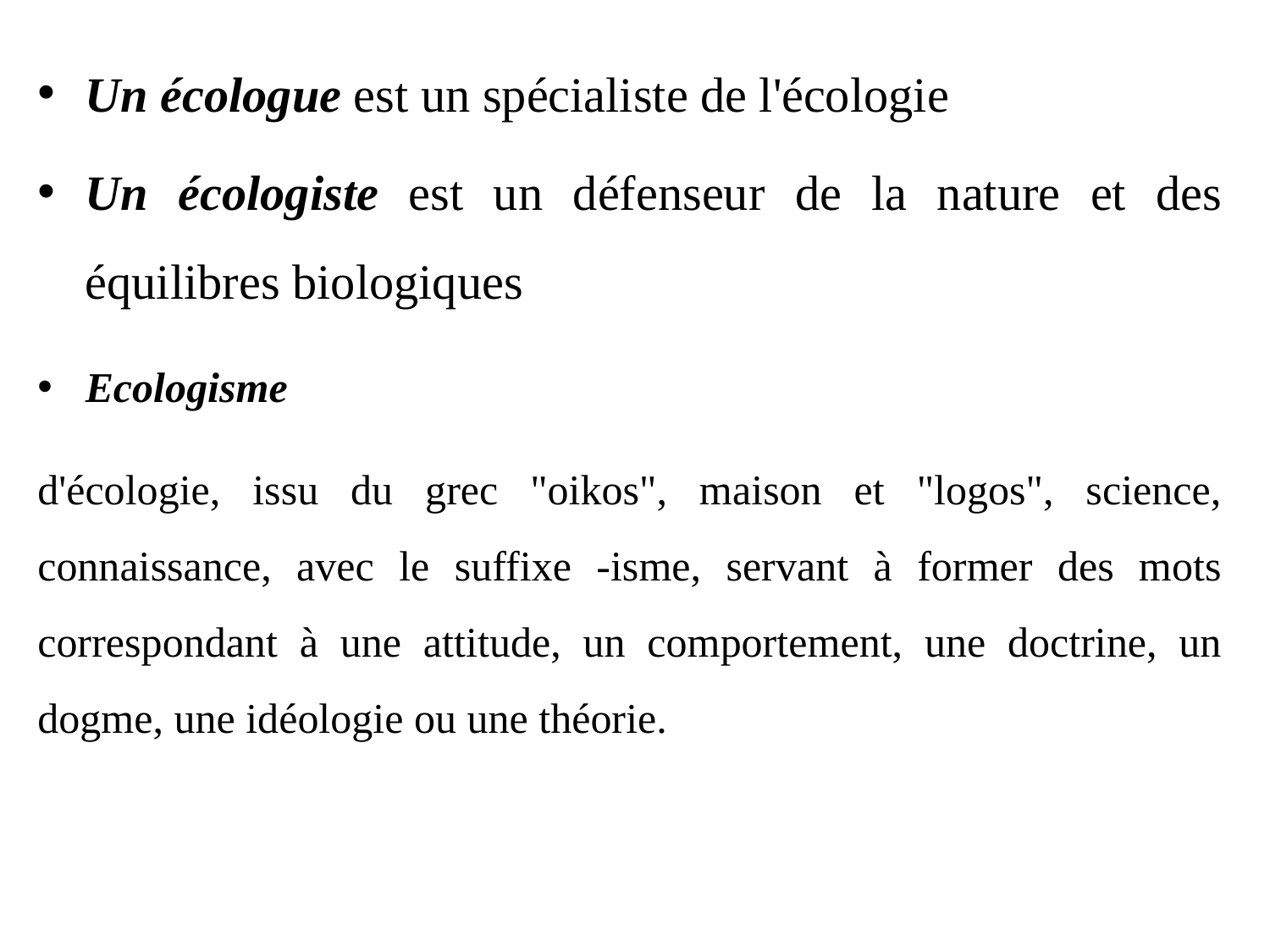

Un écologue est un spécialiste de l'écologie
Un écologiste est un défenseur de la nature et des équilibres biologiques
Ecologisme
d'écologie, issu du grec "oikos", maison et "logos", science, connaissance, avec le suffixe -isme, servant à former des mots correspondant à une attitude, un comportement, une doctrine, un dogme, une idéologie ou une théorie.